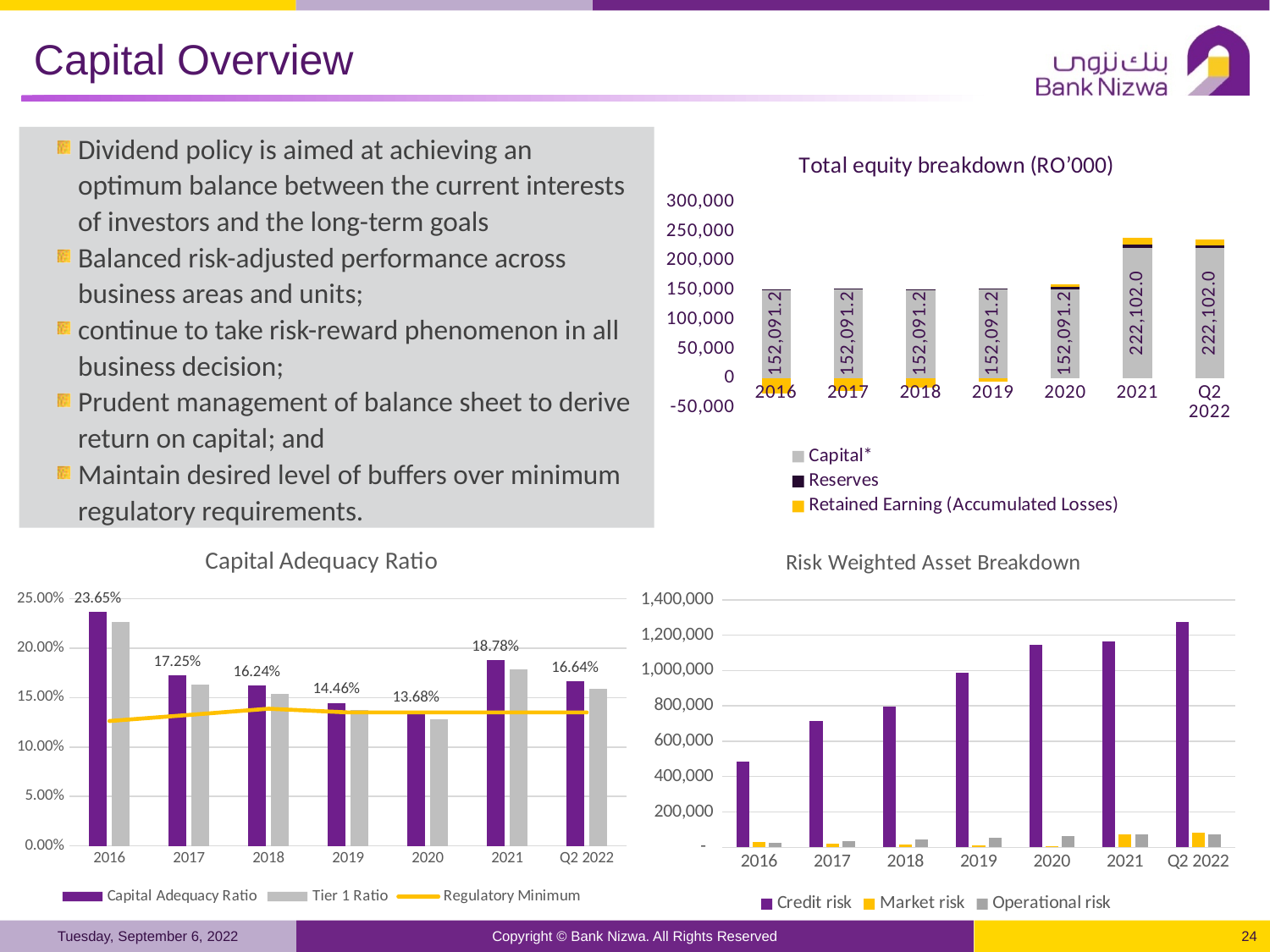

# Capital Overview
Dividend policy is aimed at achieving an optimum balance between the current interests of investors and the long-term goals
Balanced risk-adjusted performance across business areas and units;
continue to take risk-reward phenomenon in all business decision;
Prudent management of balance sheet to derive return on capital; and
Maintain desired level of buffers over minimum regulatory requirements.

### Chart: Total equity breakdown (RO’000)

| Category | Capital* | Reserves | Retained Earning (Accumulated Losses) |
|---|---|---|---|
| 2016 | 152091.192 | 145.286 | -25175.033 |
| 2017 | 152091.192 | 429.343 | -21771.158 |
| 2018 | 152091.192 | 30.671 | -14933.061 |
| 2019 | 152091.192 | 1588.0 | -5772.0 |
| 2020 | 152091.192 | 3409.0 | 4188.0 |
| 2021 | 222102.0 | 6324.0 | 11413.0 |
| Q2 2022 | 222102.0 | 5224.0 | 9901.0 |

### Chart: Capital Adequacy Ratio

| Category | Capital Adequacy Ratio | Tier 1 Ratio | Regulatory Minimum |
|---|---|---|---|
| 2016 | 0.2365 | 0.2263 | 0.12625 |
| 2017 | 0.1725 | 0.1631 | 0.1325 |
| 2018 | 0.1624 | 0.154 | 0.13875 |
| 2019 | 0.1446 | 0.1375 | 0.135 |
| 2020 | 0.1368 | 0.1278 | 0.135 |
| 2021 | 0.1878 | 0.1784 | 0.135 |
| Q2 2022 | 0.1664 | 0.1589 | 0.135 |

### Chart: Risk Weighted Asset Breakdown

| Category | Credit risk | Market risk | Operational risk |
|---|---|---|---|
| 2016 | 482608.895 | 32047.791 | 23006.077 |
| 2017 | 716089.507 | 22391.617 | 32302.324 |
| 2018 | 797090.55 | 16589.498 | 42002.222 |
| 2019 | 986443.0 | 11991.0 | 51566.0 |
| 2020 | 1145255.0 | 5105.0 | 62106.0 |
| 2021 | 1163613.0 | 73476.0 | 72887.0 |
| Q2 2022 | 1275125.0 | 82467.0 | 72887.0 |
Tuesday, September 6, 2022
Copyright © Bank Nizwa. All Rights Reserved
24